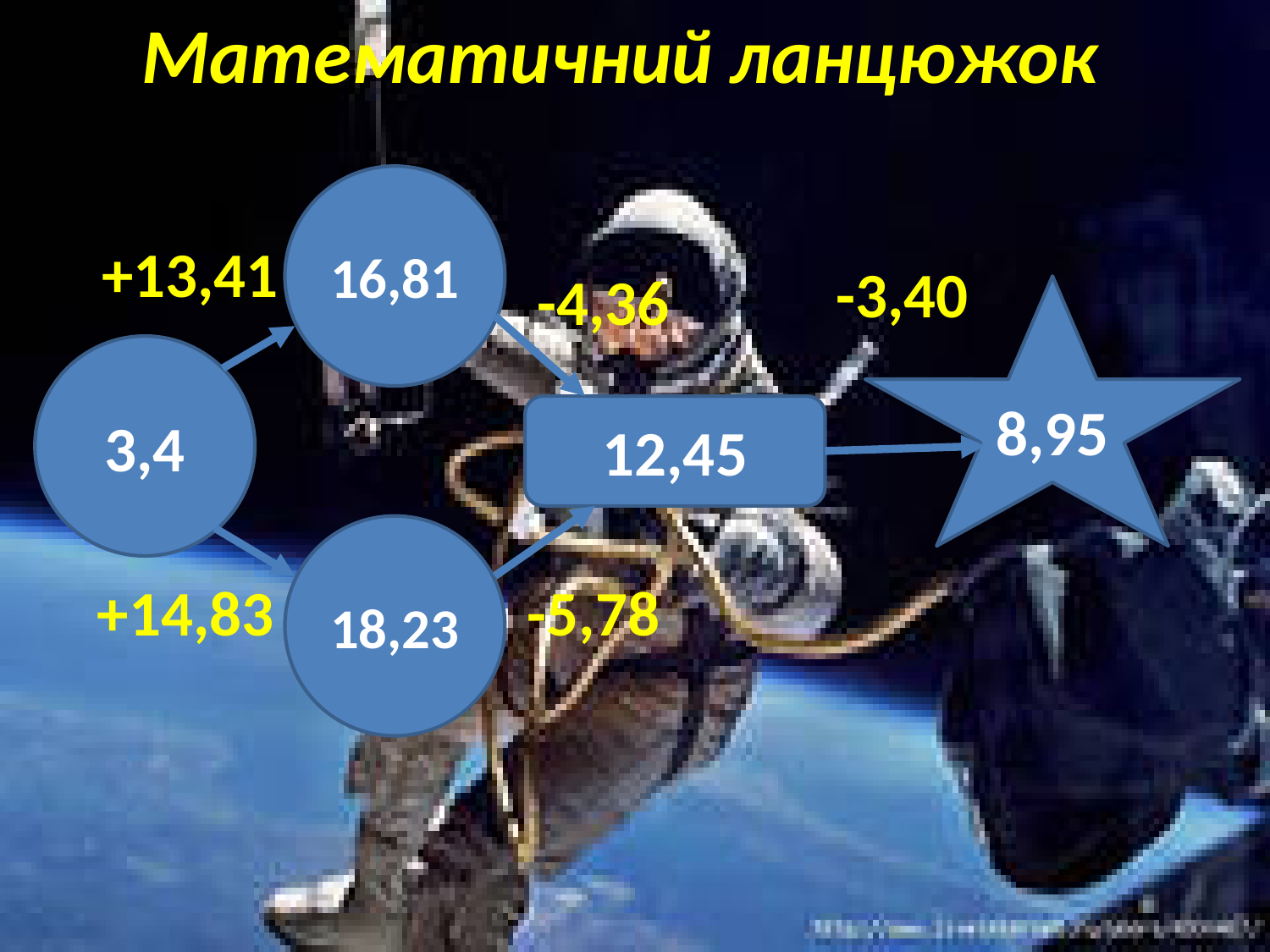

Математичний ланцюжок
16,81
+13,41
-3,40
-4,36
8,95
3,4
12,45
18,23
+14,83
-5,78